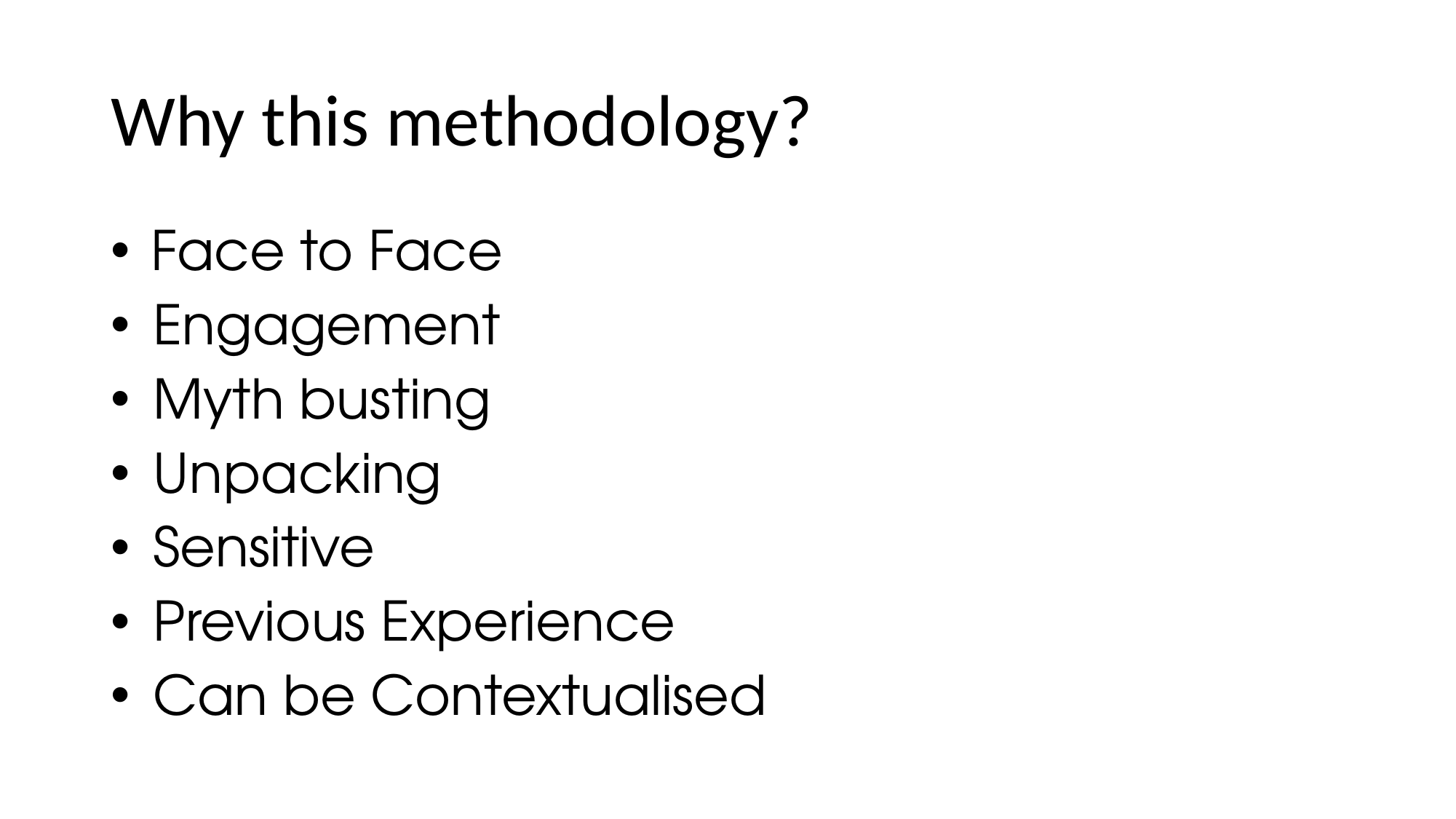

# Why this methodology?
 Face to Face
 Engagement
 Myth busting
 Unpacking
 Sensitive
 Previous Experience
 Can be Contextualised